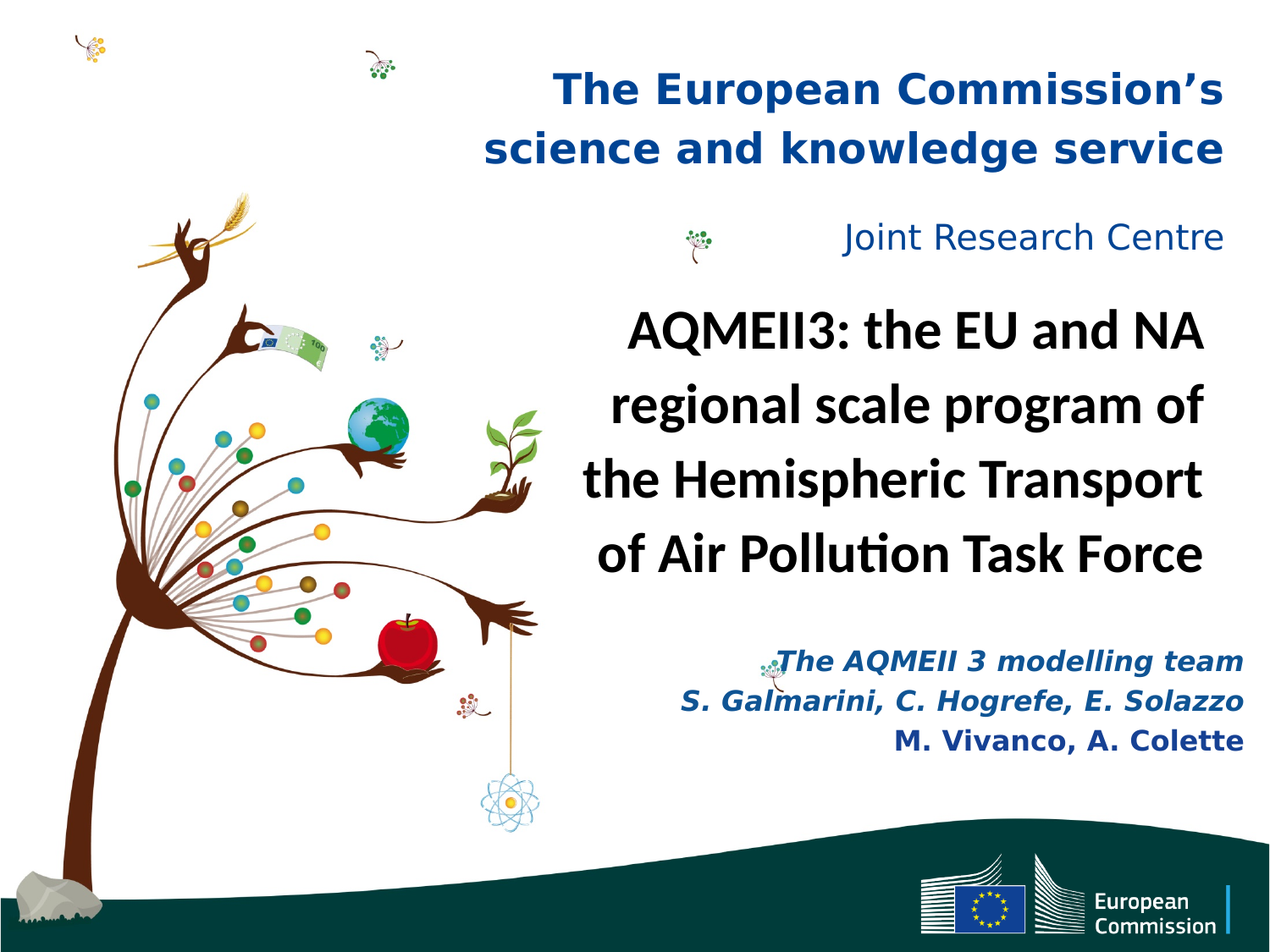

# AQMEII3: the EU and NA regional scale program of the Hemispheric Transport of Air Pollution Task Force

The AQMEII 3 modelling team
S. Galmarini, C. Hogrefe, E. Solazzo
M. Vivanco, A. Colette